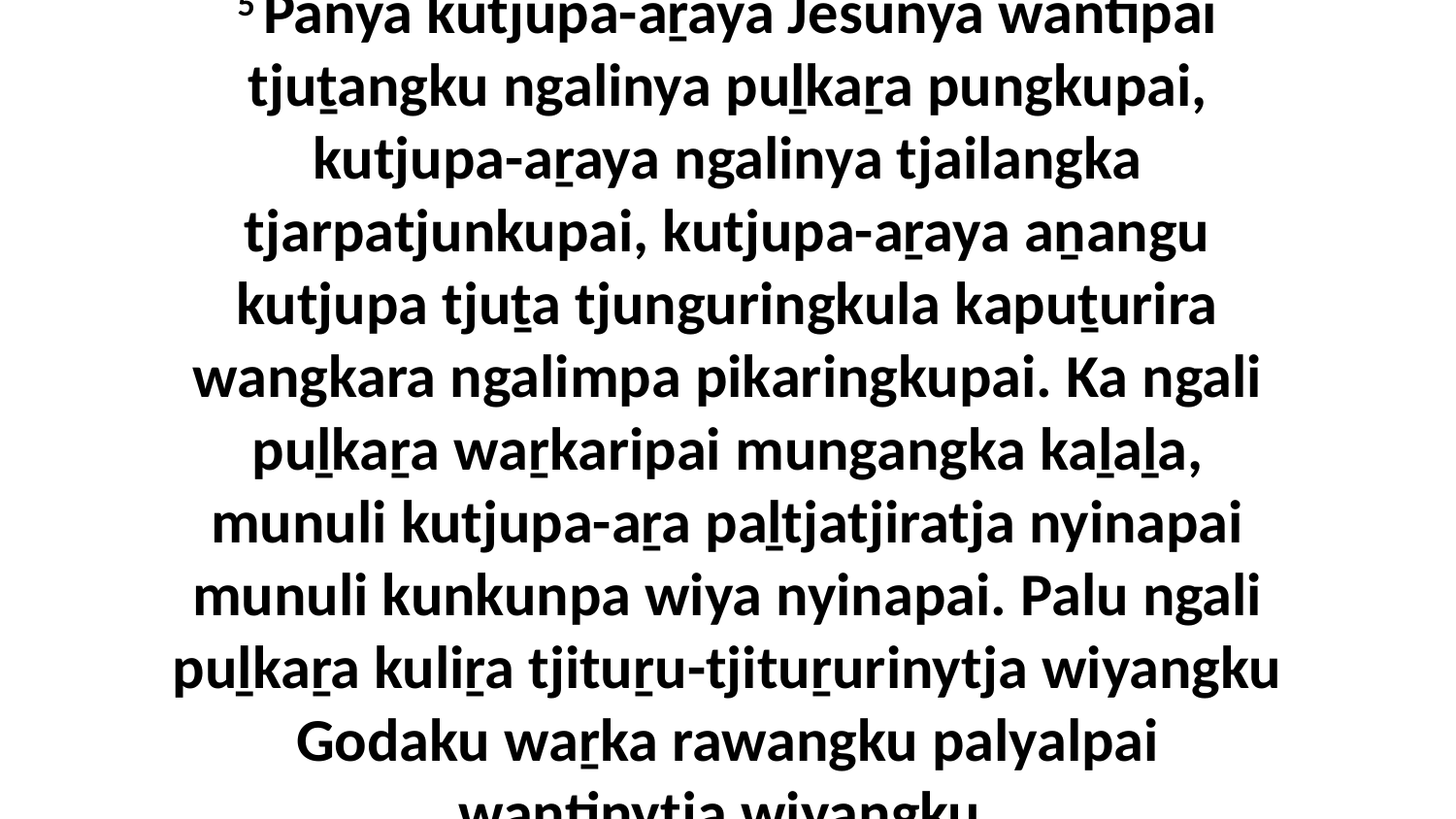

5 Panya kutjupa-aṟaya Jesunya wantipai tjuṯangku ngalinya puḻkaṟa pungkupai, kutjupa-aṟaya ngalinya tjailangka tjarpatjunkupai, kutjupa-aṟaya aṉangu kutjupa tjuṯa tjunguringkula kapuṯurira wangkara ngalimpa pikaringkupai. Ka ngali puḻkaṟa waṟkaripai mungangka kaḻaḻa, munuli kutjupa-aṟa paḻtjatjiratja nyinapai munuli kunkunpa wiya nyinapai. Palu ngali puḻkaṟa kuliṟa tjituṟu-tjituṟurinytja wiyangku Godaku waṟka rawangku palyalpai wantinytja wiyangku.